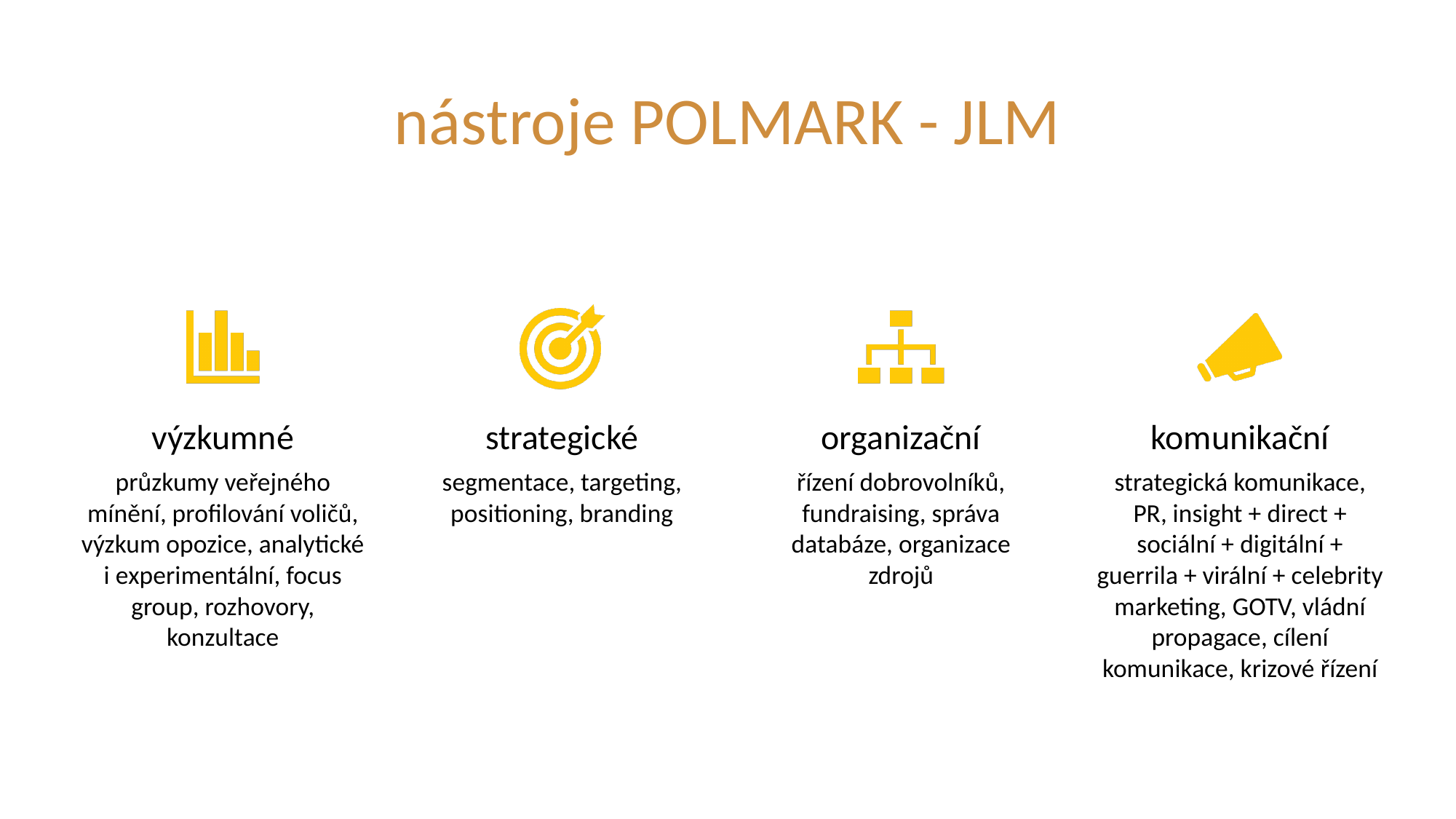

# nástroje POLMARK - JLM
výzkumné
průzkumy veřejného mínění, profilování voličů, výzkum opozice, analytické i experimentální, focus group, rozhovory, konzultace
strategické
segmentace, targeting, positioning, branding
organizační
řízení dobrovolníků, fundraising, správa databáze, organizace zdrojů
komunikační
strategická komunikace, PR, insight + direct + sociální + digitální + guerrila + virální + celebrity marketing, GOTV, vládní propagace, cílení komunikace, krizové řízení